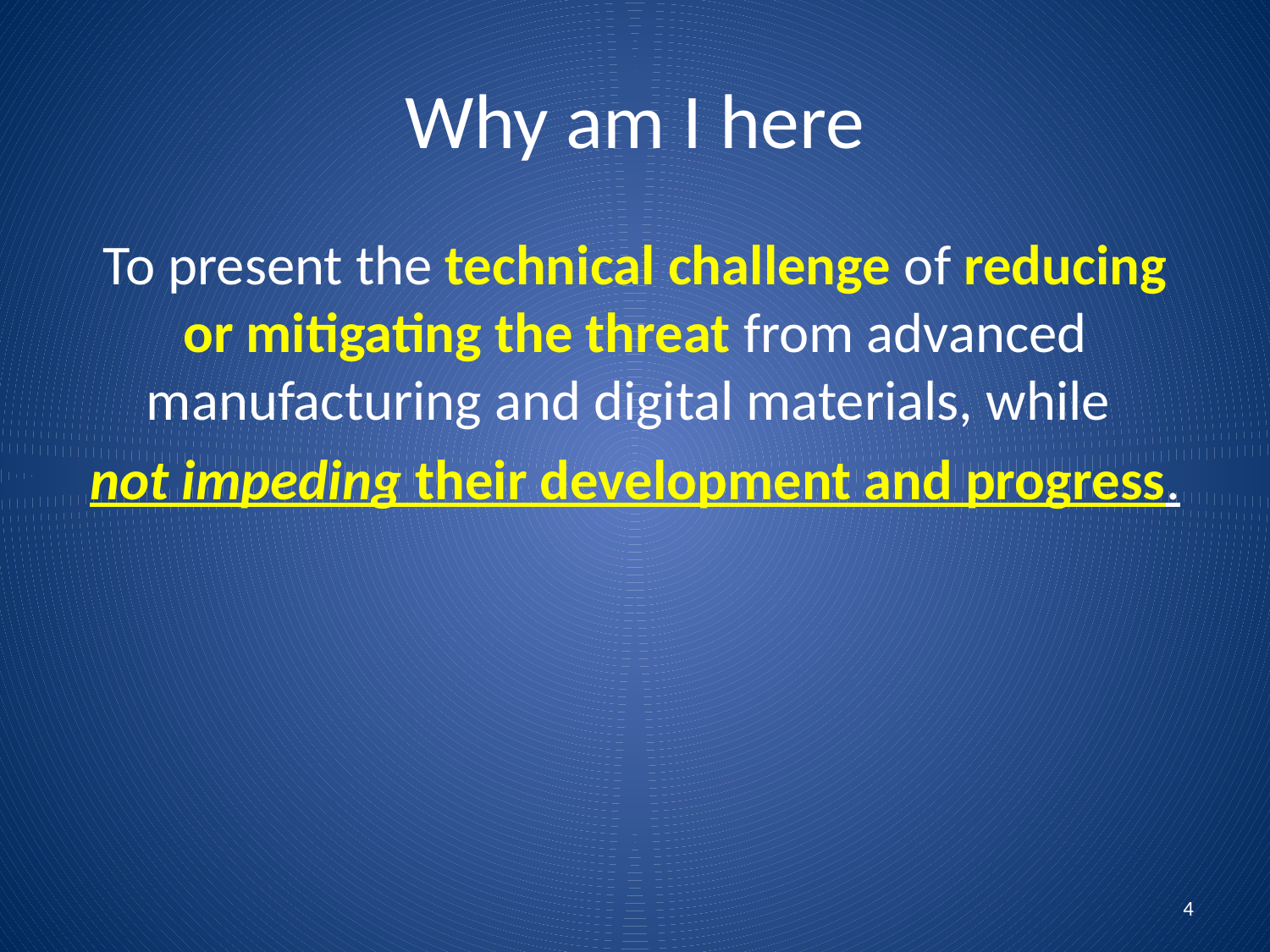

# Why am I here
To present the technical challenge of reducing or mitigating the threat from advanced manufacturing and digital materials, while
not impeding their development and progress.
4